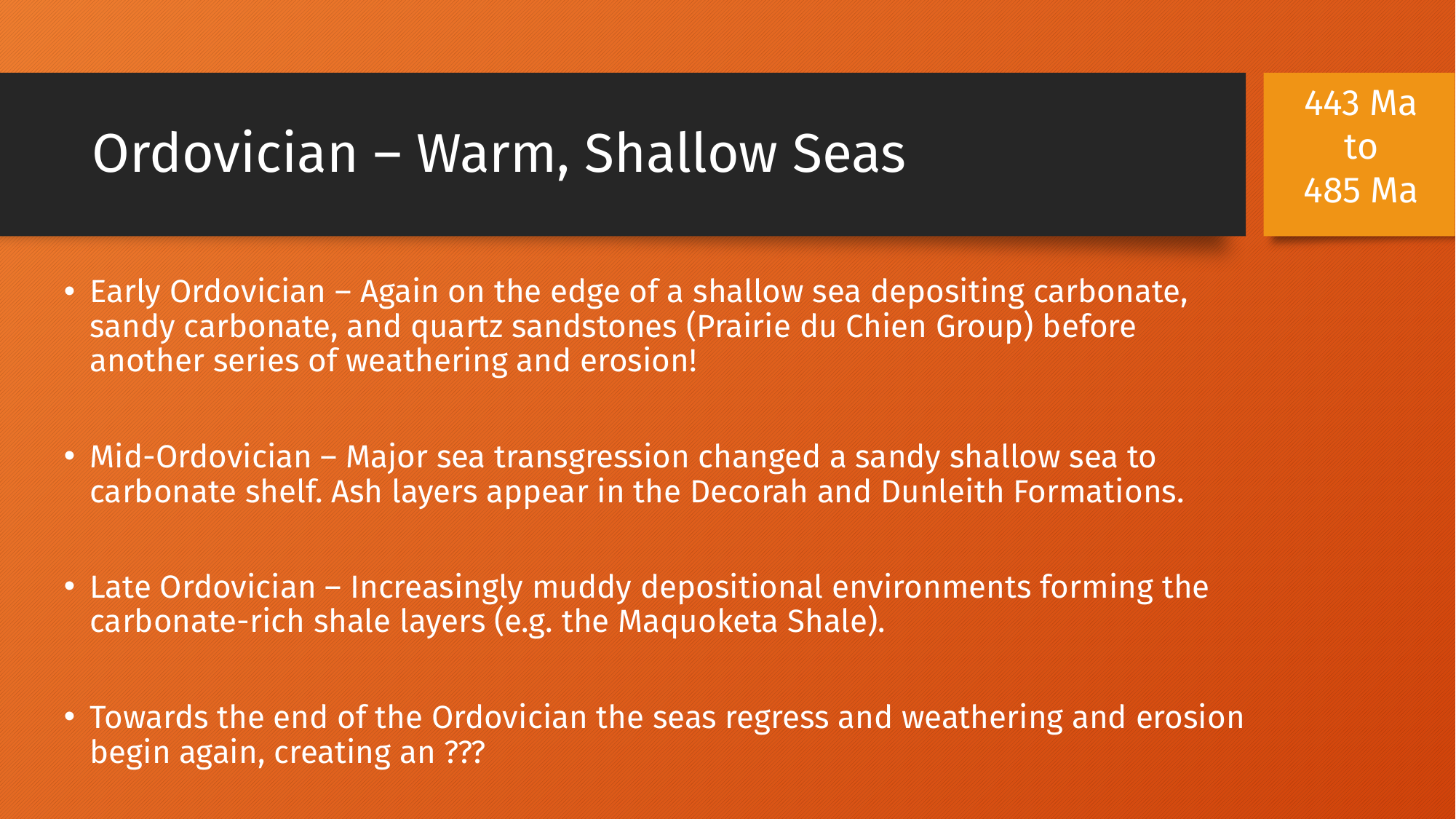

443 Ma
to
485 Ma
# Ordovician – Warm, Shallow Seas
Early Ordovician – Again on the edge of a shallow sea depositing carbonate, sandy carbonate, and quartz sandstones (Prairie du Chien Group) before another series of weathering and erosion!

Mid-Ordovician – Major sea transgression changed a sandy shallow sea to carbonate shelf. Ash layers appear in the Decorah and Dunleith Formations.

Late Ordovician – Increasingly muddy depositional environments forming the carbonate-rich shale layers (e.g. the Maquoketa Shale).

Towards the end of the Ordovician the seas regress and weathering and erosion begin again, creating an ???